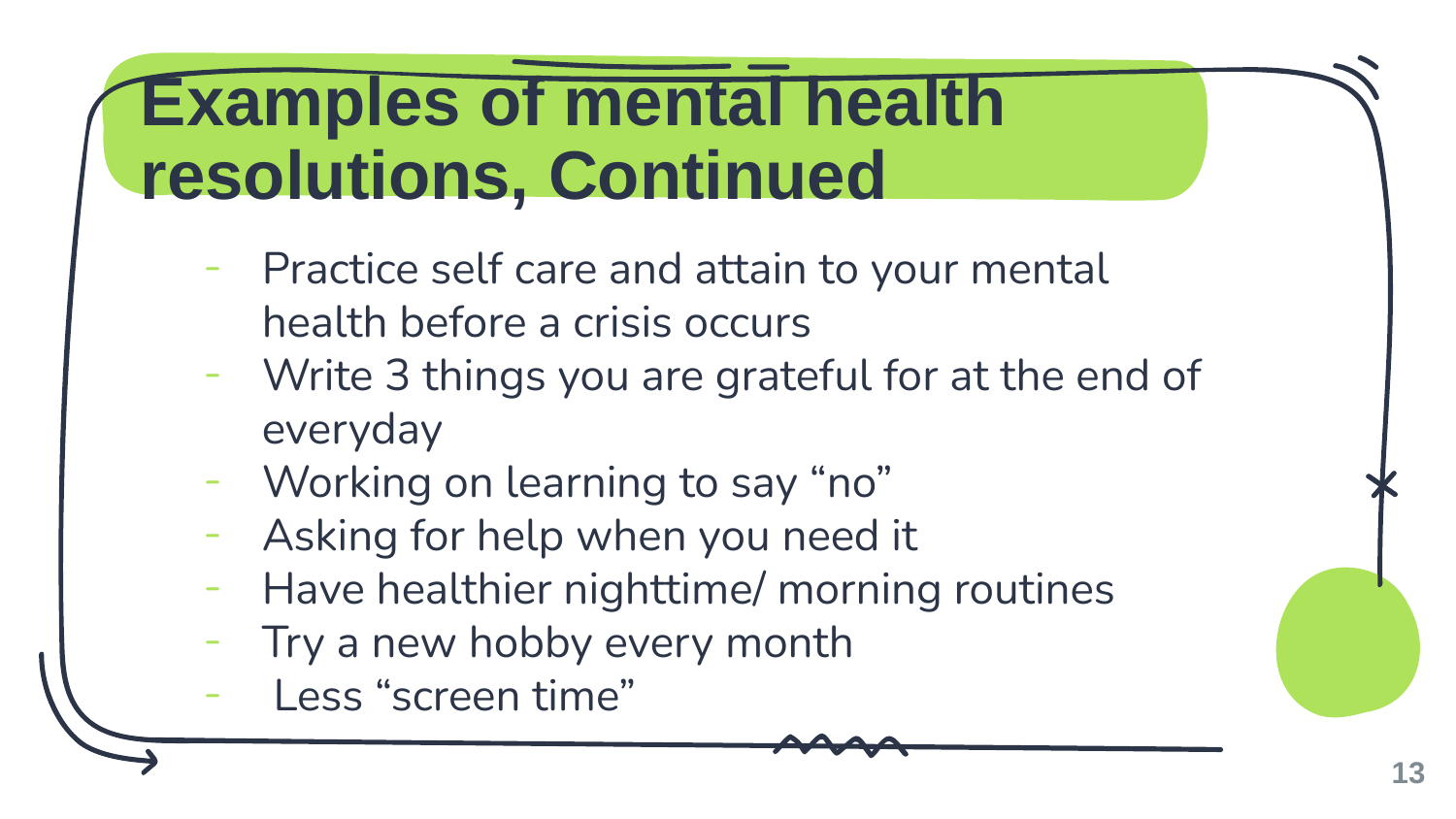

# Examples of mental health resolutions, Continued
Practice self care and attain to your mental health before a crisis occurs
Write 3 things you are grateful for at the end of everyday
Working on learning to say “no”
Asking for help when you need it
Have healthier nighttime/ morning routines
Try a new hobby every month
 Less “screen time”
13